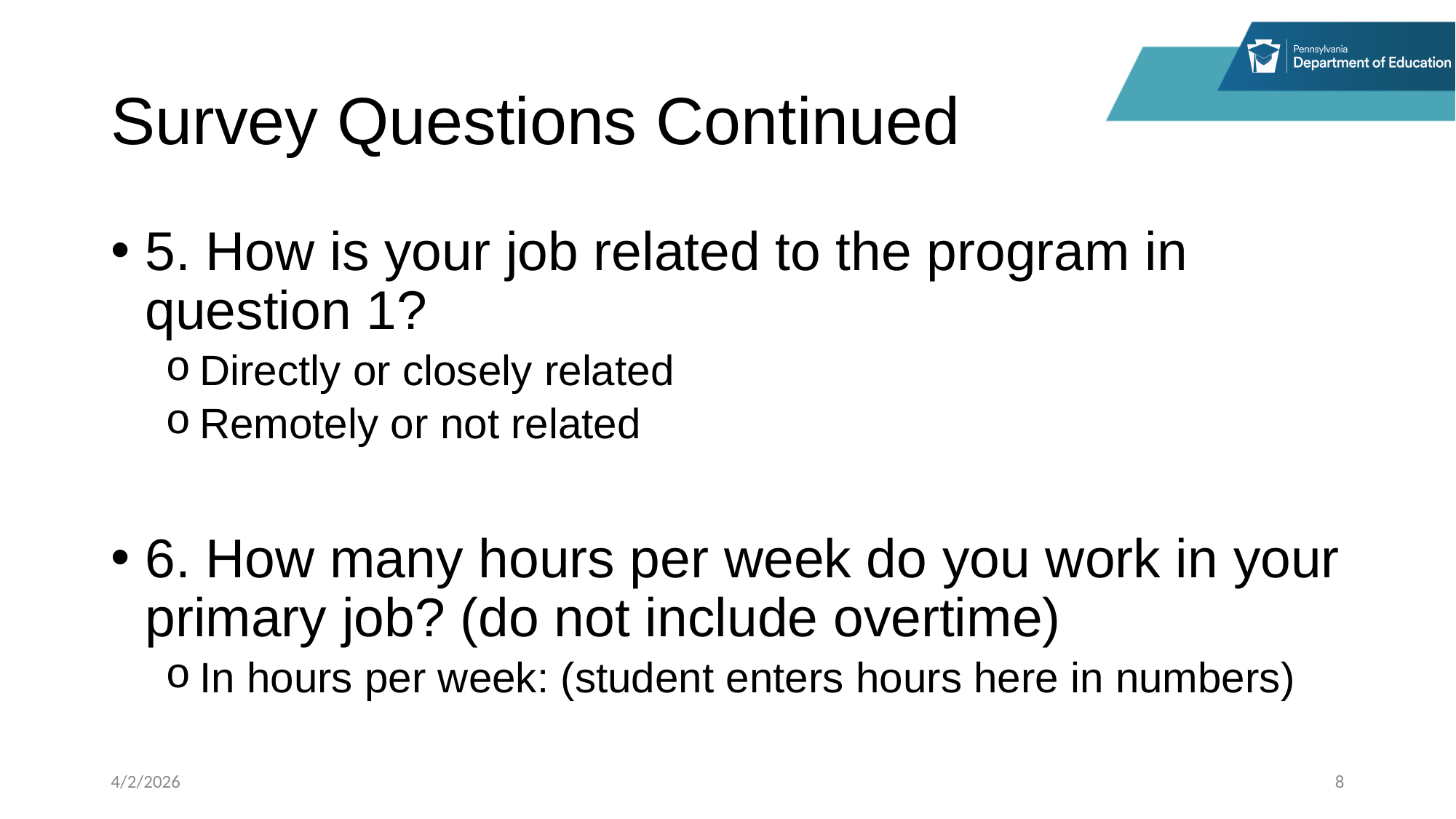

# Survey Questions Continued
5. How is your job related to the program in question 1?
Directly or closely related
Remotely or not related

6. How many hours per week do you work in your primary job? (do not include overtime)
In hours per week: (student enters hours here in numbers)

4/2/2026
8